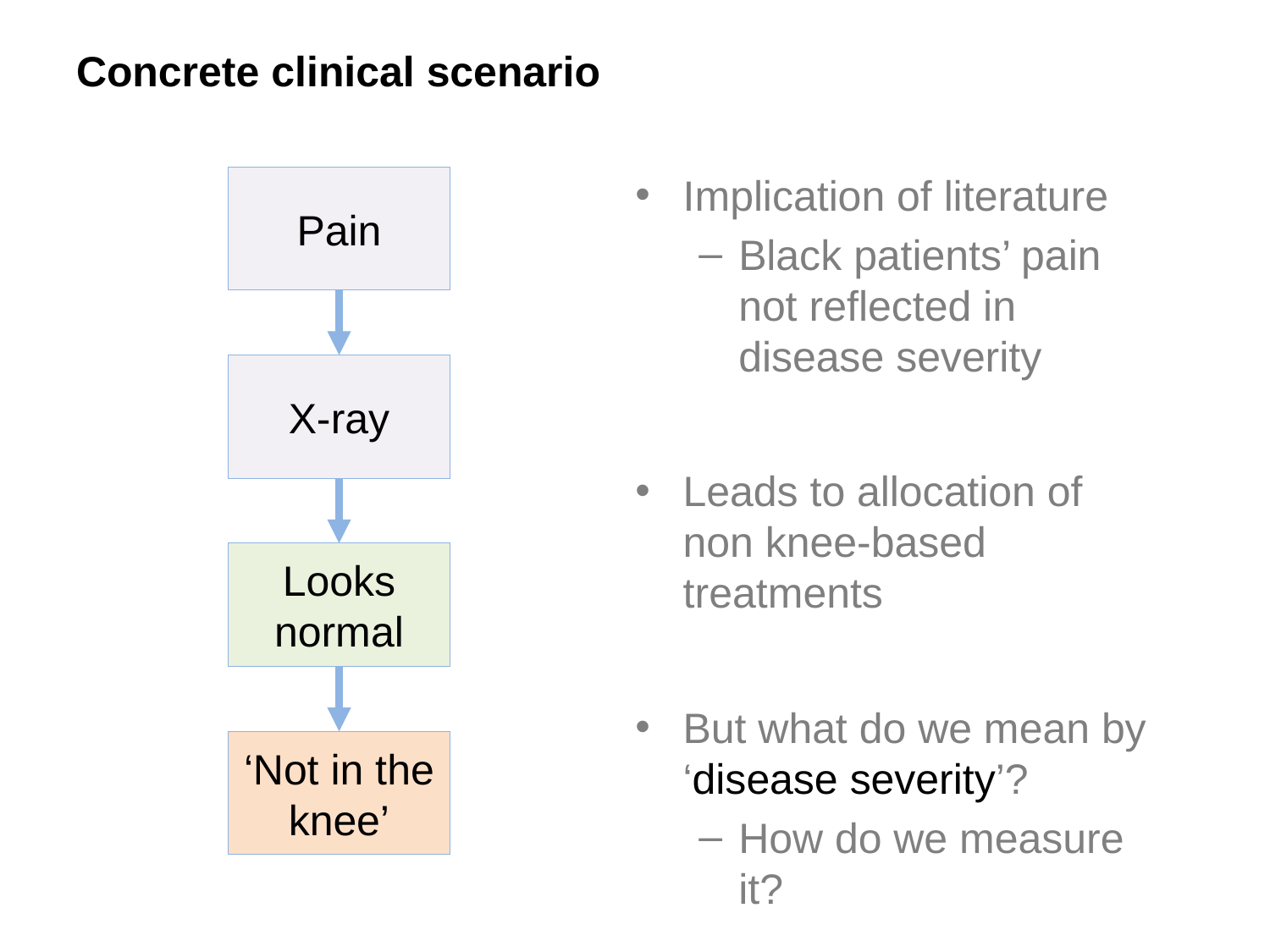

# Concrete clinical scenario
Implication of literature
Black patients’ pain not reflected in disease severity

Leads to allocation of non knee-based treatments

But what do we mean by ‘disease severity’?
How do we measure it?
Pain
X-ray
Looks normal
‘Not in the knee’